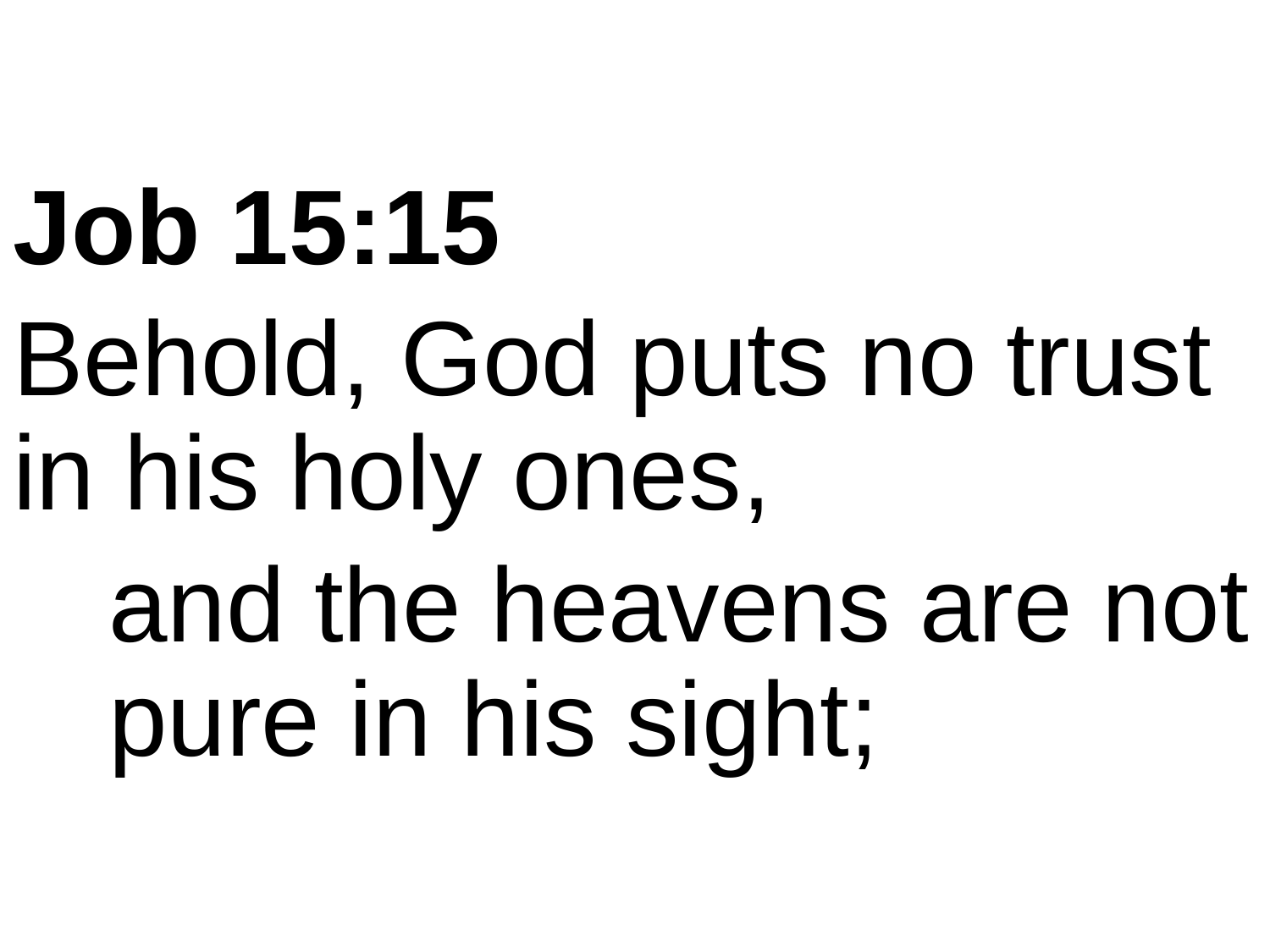

Job 15:15
Behold, God puts no trust in his holy ones,
and the heavens are not pure in his sight;